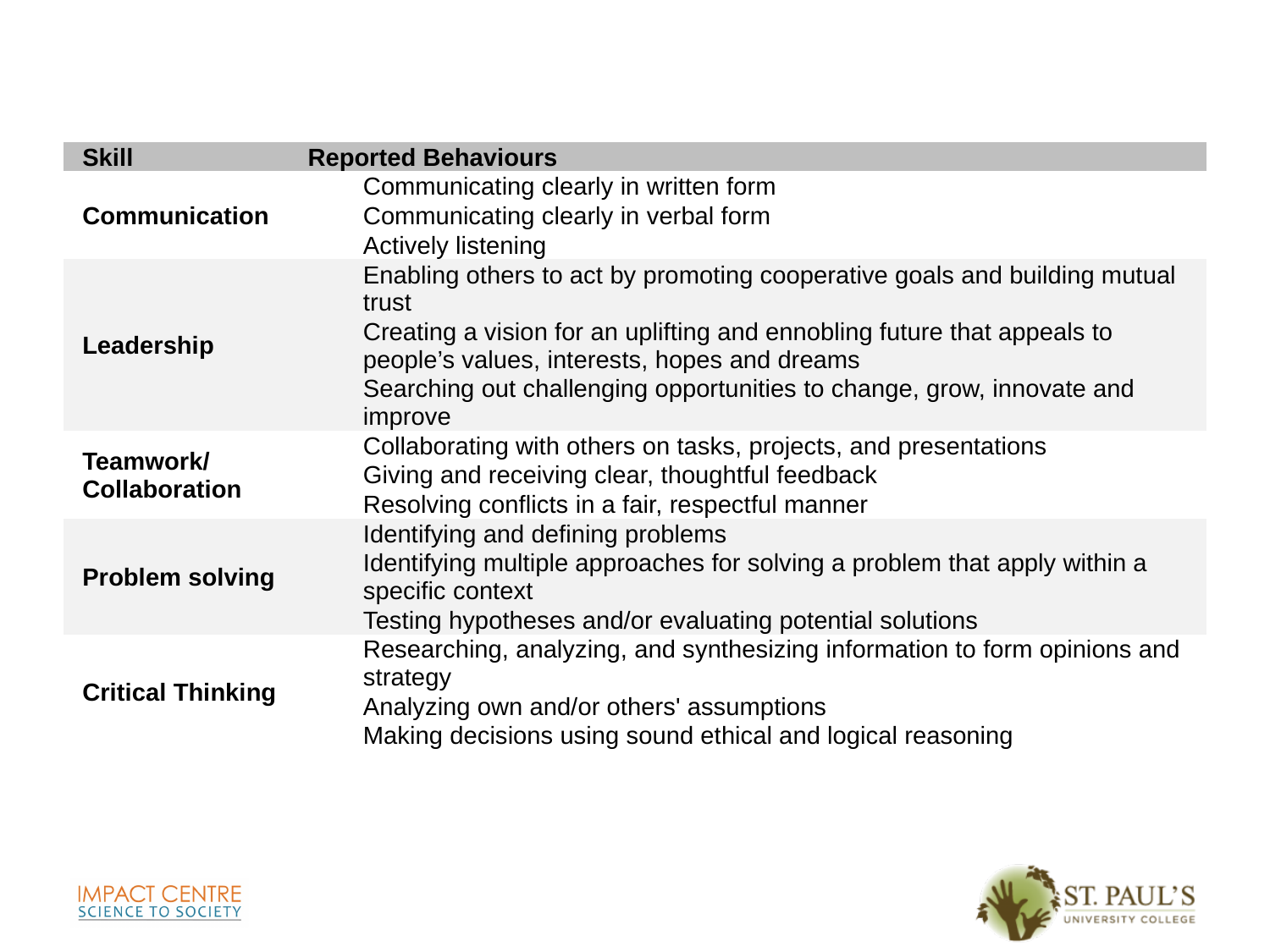

| Skill | Reported Behaviours |
| --- | --- |
| Communication | Communicating clearly in written form |
|  | Communicating clearly in verbal form |
|  | Actively listening |
| Leadership | Enabling others to act by promoting cooperative goals and building mutual trust |
|  | Creating a vision for an uplifting and ennobling future that appeals to people’s values, interests, hopes and dreams |
|  | Searching out challenging opportunities to change, grow, innovate and improve |
| Teamwork/ Collaboration | Collaborating with others on tasks, projects, and presentations |
|  | Giving and receiving clear, thoughtful feedback |
|  | Resolving conflicts in a fair, respectful manner |
| Problem solving | Identifying and defining problems |
|  | Identifying multiple approaches for solving a problem that apply within a specific context |
|  | Testing hypotheses and/or evaluating potential solutions |
| Critical Thinking | Researching, analyzing, and synthesizing information to form opinions and strategy |
|  | Analyzing own and/or others' assumptions |
|  | Making decisions using sound ethical and logical reasoning |